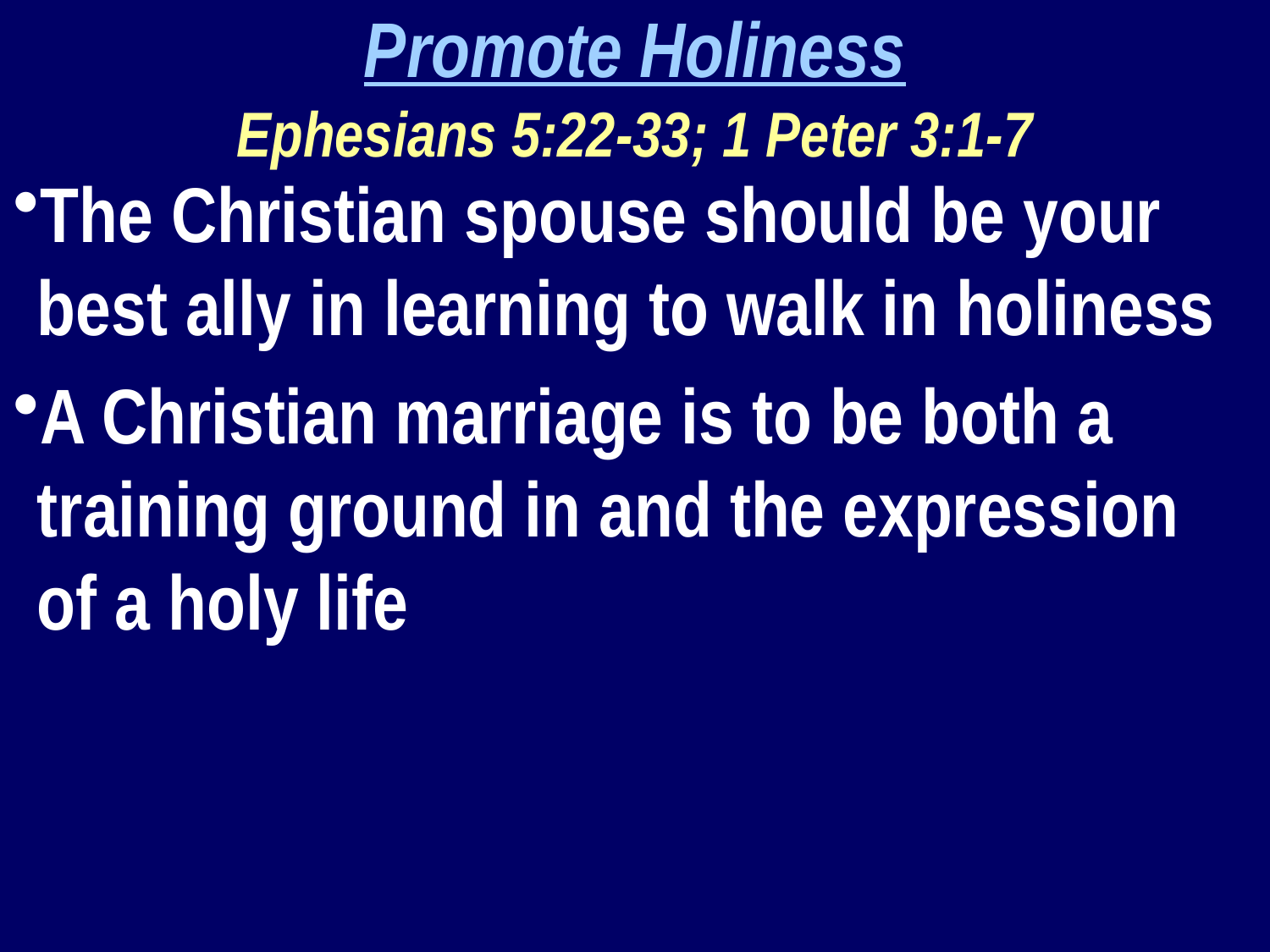

Promote Holiness
Ephesians 5:22-33; 1 Peter 3:1-7
The Christian spouse should be your best ally in learning to walk in holiness
A Christian marriage is to be both a training ground in and the expression of a holy life